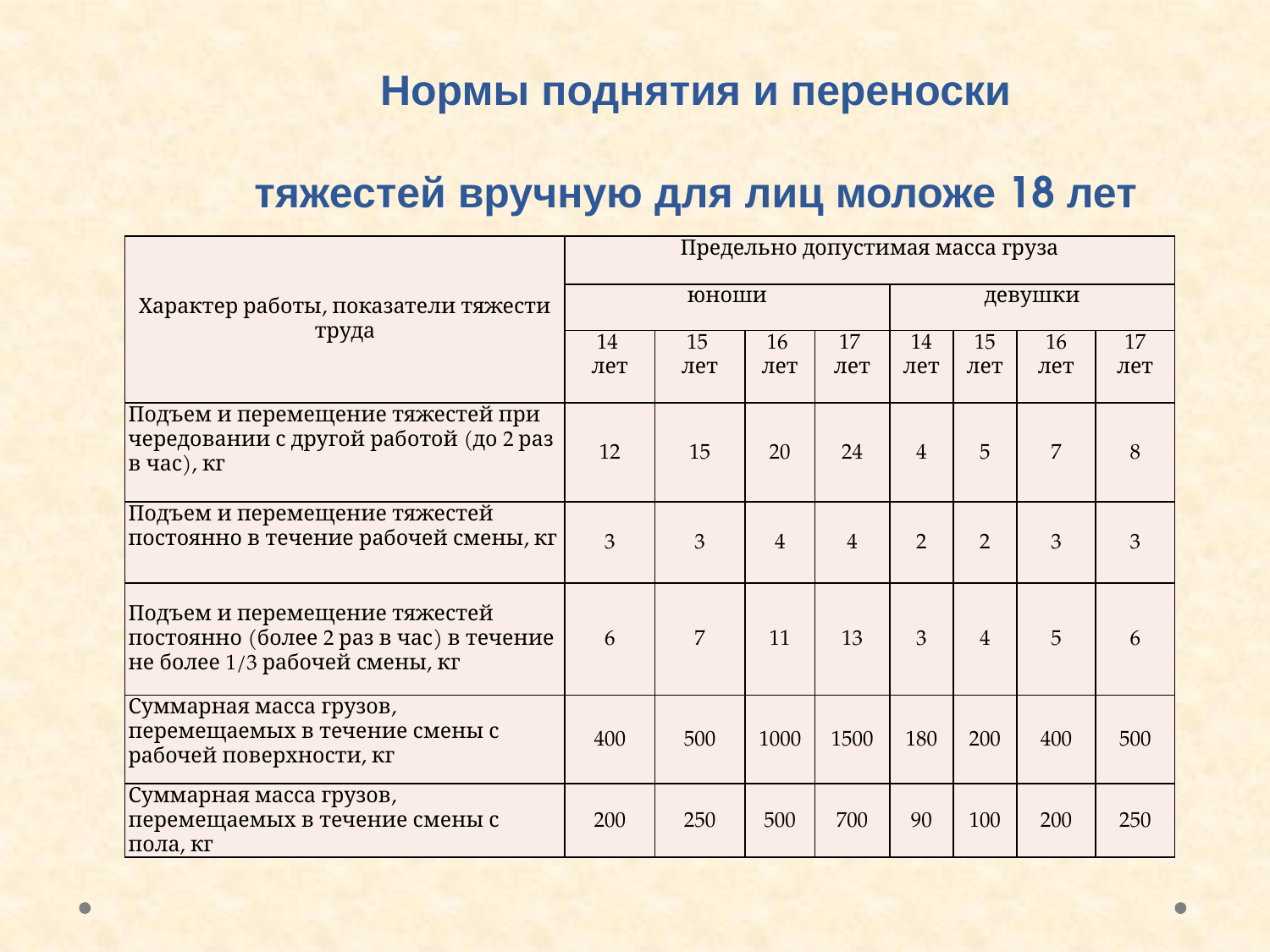

# Нормы поднятия и переноски тяжестей вручную для лиц моложе 18 лет
| Характер работы, показатели тяжести труда | Предельно допустимая масса груза |  |  |  |  |  |  |  |
| --- | --- | --- | --- | --- | --- | --- | --- | --- |
|  | юноши |  |  |  | девушки |  |  |  |
|  | 14 лет | 15 лет | 16 лет | 17 лет | 14 лет | 15 лет | 16 лет | 17 лет |
| Подъем и перемещение тяжестей при чередовании с другой работой (до 2 раз в час), кг | 12 | 15 | 20 | 24 | 4 | 5 | 7 | 8 |
| Подъем и перемещение тяжестей постоянно в течение рабочей смены, кг | 3 | 3 | 4 | 4 | 2 | 2 | 3 | 3 |
| Подъем и перемещение тяжестей постоянно (более 2 раз в час) в течение не более 1/3 рабочей смены, кг | 6 | 7 | 11 | 13 | 3 | 4 | 5 | 6 |
| Суммарная масса грузов, перемещаемых в течение смены с рабочей поверхности, кг | 400 | 500 | 1000 | 1500 | 180 | 200 | 400 | 500 |
| Суммарная масса грузов, перемещаемых в течение смены с пола, кг | 200 | 250 | 500 | 700 | 90 | 100 | 200 | 250 |